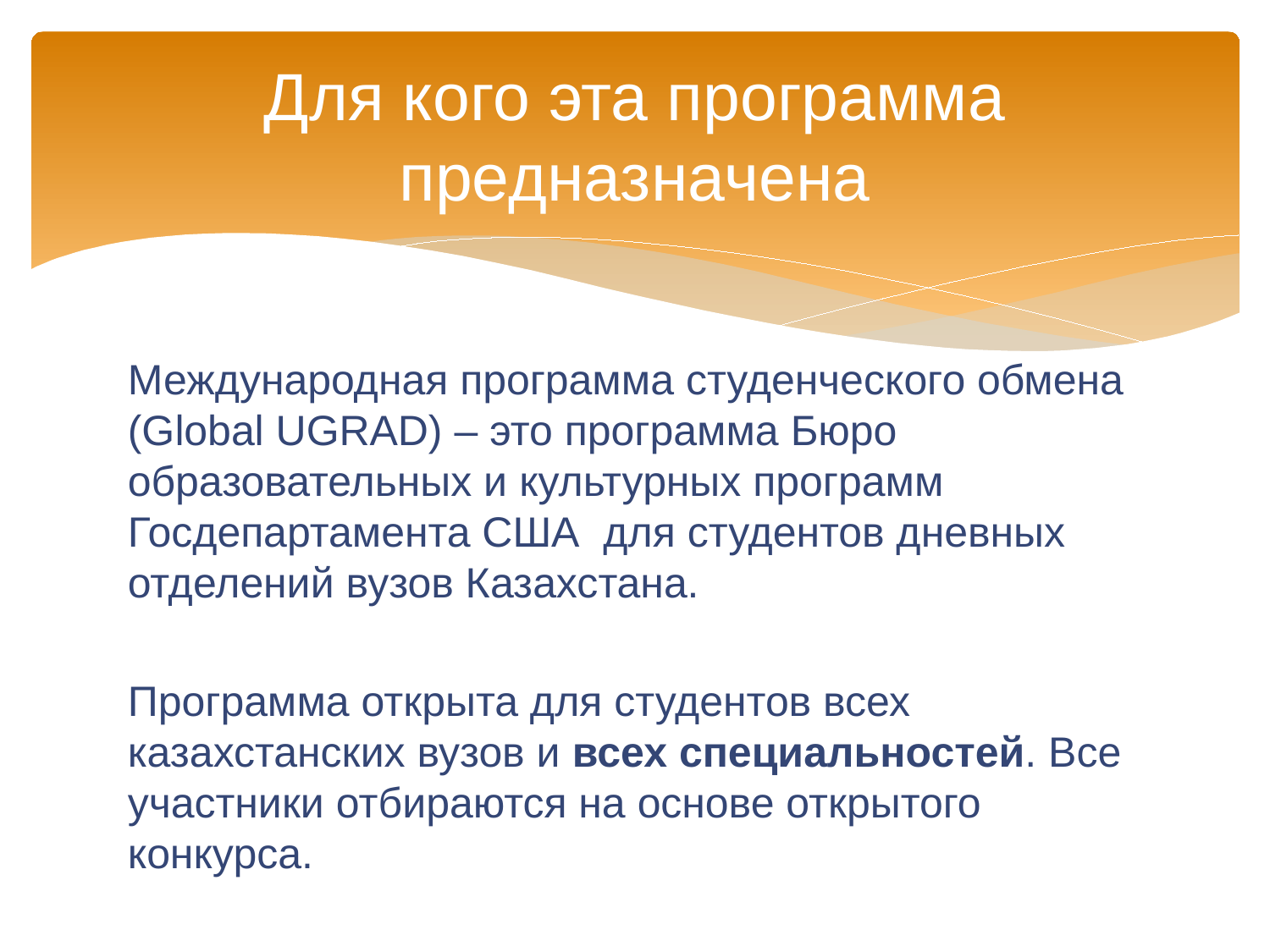

# Для кого эта программа предназначена
Международная программа студенческого обмена (Global UGRAD) – это программа Бюро образовательных и культурных программ Госдепартамента США  для студентов дневных отделений вузов Казахстана.

Программа открыта для студентов всех казахстанских вузов и всех специальностей. Все участники отбираются на основе открытого конкурса.